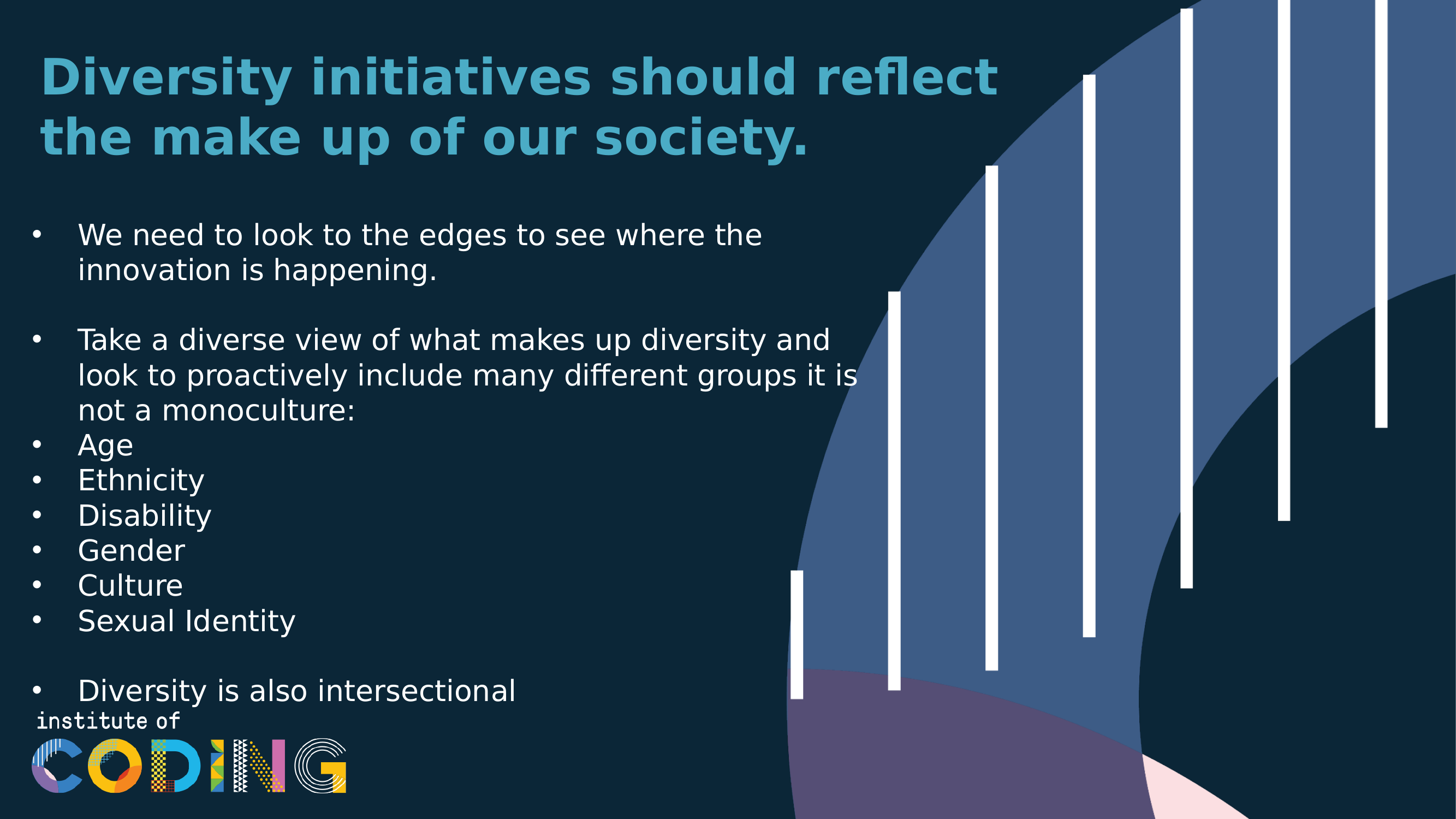

# Diversity initiatives should reflect the make up of our society.
We need to look to the edges to see where the innovation is happening.

Take a diverse view of what makes up diversity and look to proactively include many different groups it is not a monoculture:
Age
Ethnicity
Disability
Gender
Culture
Sexual Identity

Diversity is also intersectional